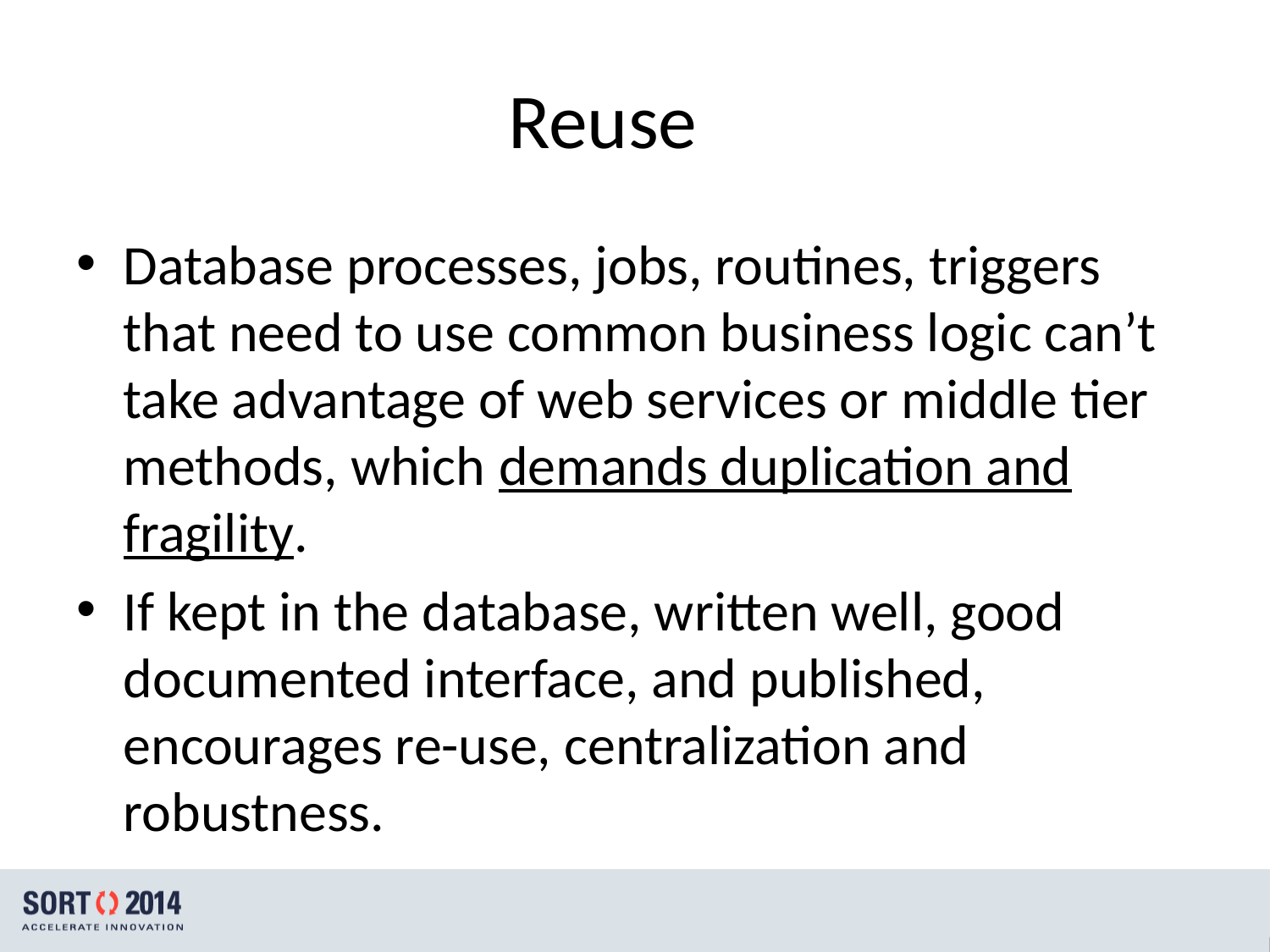

# Reuse
Database processes, jobs, routines, triggers that need to use common business logic can’t take advantage of web services or middle tier methods, which demands duplication and fragility.
If kept in the database, written well, good documented interface, and published, encourages re-use, centralization and robustness.